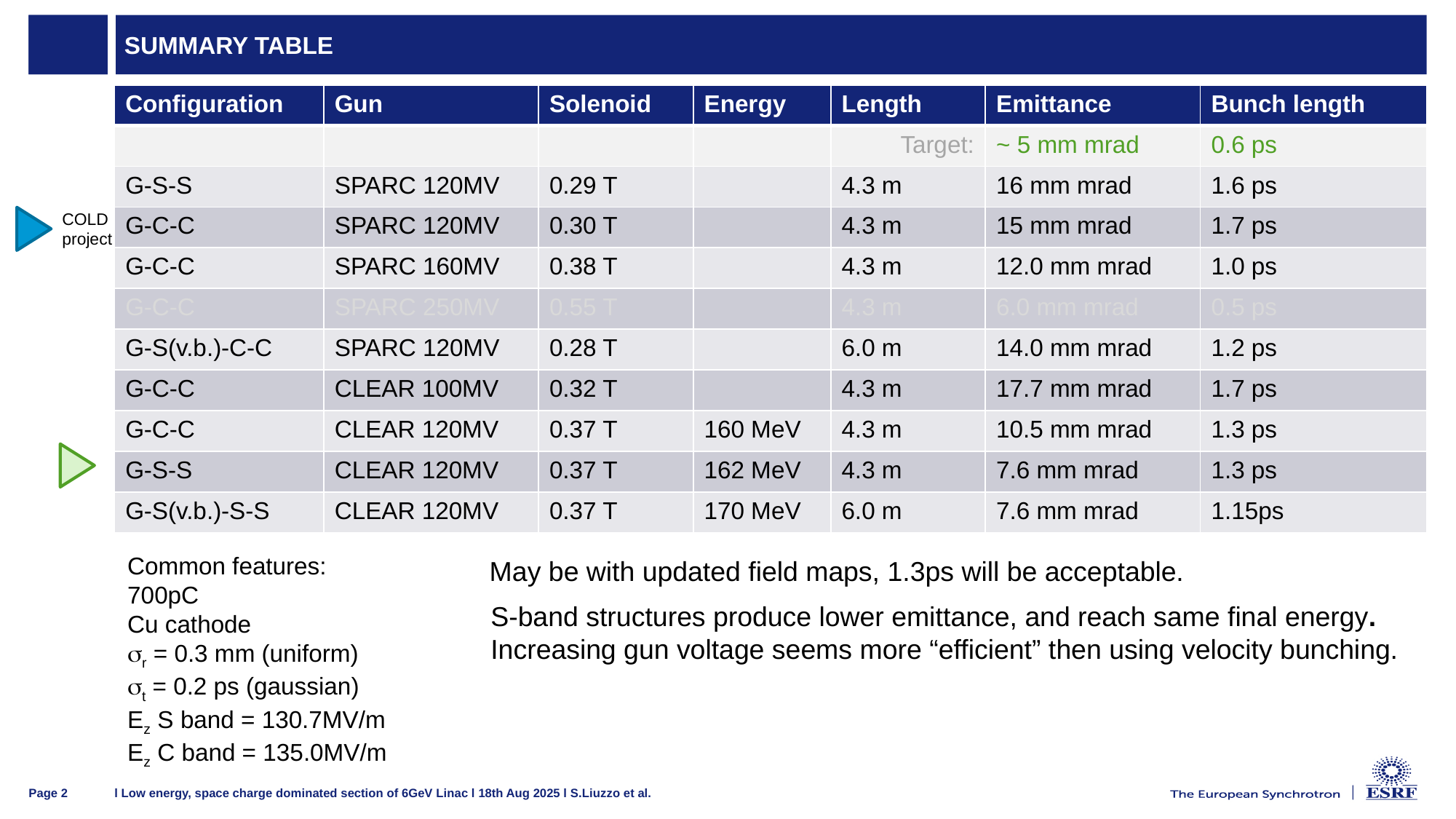

# Summary table
| Configuration | Gun | Solenoid | Energy | Length | Emittance | Bunch length |
| --- | --- | --- | --- | --- | --- | --- |
|  |  |  |  | Target: | ~ 5 mm mrad | 0.6 ps |
| G-S-S | SPARC 120MV | 0.29 T |  | 4.3 m | 16 mm mrad | 1.6 ps |
| G-C-C | SPARC 120MV | 0.30 T |  | 4.3 m | 15 mm mrad | 1.7 ps |
| G-C-C | SPARC 160MV | 0.38 T |  | 4.3 m | 12.0 mm mrad | 1.0 ps |
| G-C-C | SPARC 250MV | 0.55 T |  | 4.3 m | 6.0 mm mrad | 0.5 ps |
| G-S(v.b.)-C-C | SPARC 120MV | 0.28 T |  | 6.0 m | 14.0 mm mrad | 1.2 ps |
| G-C-C | CLEAR 100MV | 0.32 T |  | 4.3 m | 17.7 mm mrad | 1.7 ps |
| G-C-C | CLEAR 120MV | 0.37 T | 160 MeV | 4.3 m | 10.5 mm mrad | 1.3 ps |
| G-S-S | CLEAR 120MV | 0.37 T | 162 MeV | 4.3 m | 7.6 mm mrad | 1.3 ps |
| G-S(v.b.)-S-S | CLEAR 120MV | 0.37 T | 170 MeV | 6.0 m | 7.6 mm mrad | 1.15ps |
COLD
project

Common features:
700pC
Cu cathode
σr = 0.3 mm (uniform)
σt = 0.2 ps (gaussian)
Ez S band = 130.7MV/m
Ez C band = 135.0MV/m
May be with updated field maps, 1.3ps will be acceptable.
S-band structures produce lower emittance, and reach same final energy.
Increasing gun voltage seems more “efficient” then using velocity bunching.
l Low energy, space charge dominated section of 6GeV Linac l 18th Aug 2025 l S.Liuzzo et al.
Page 2